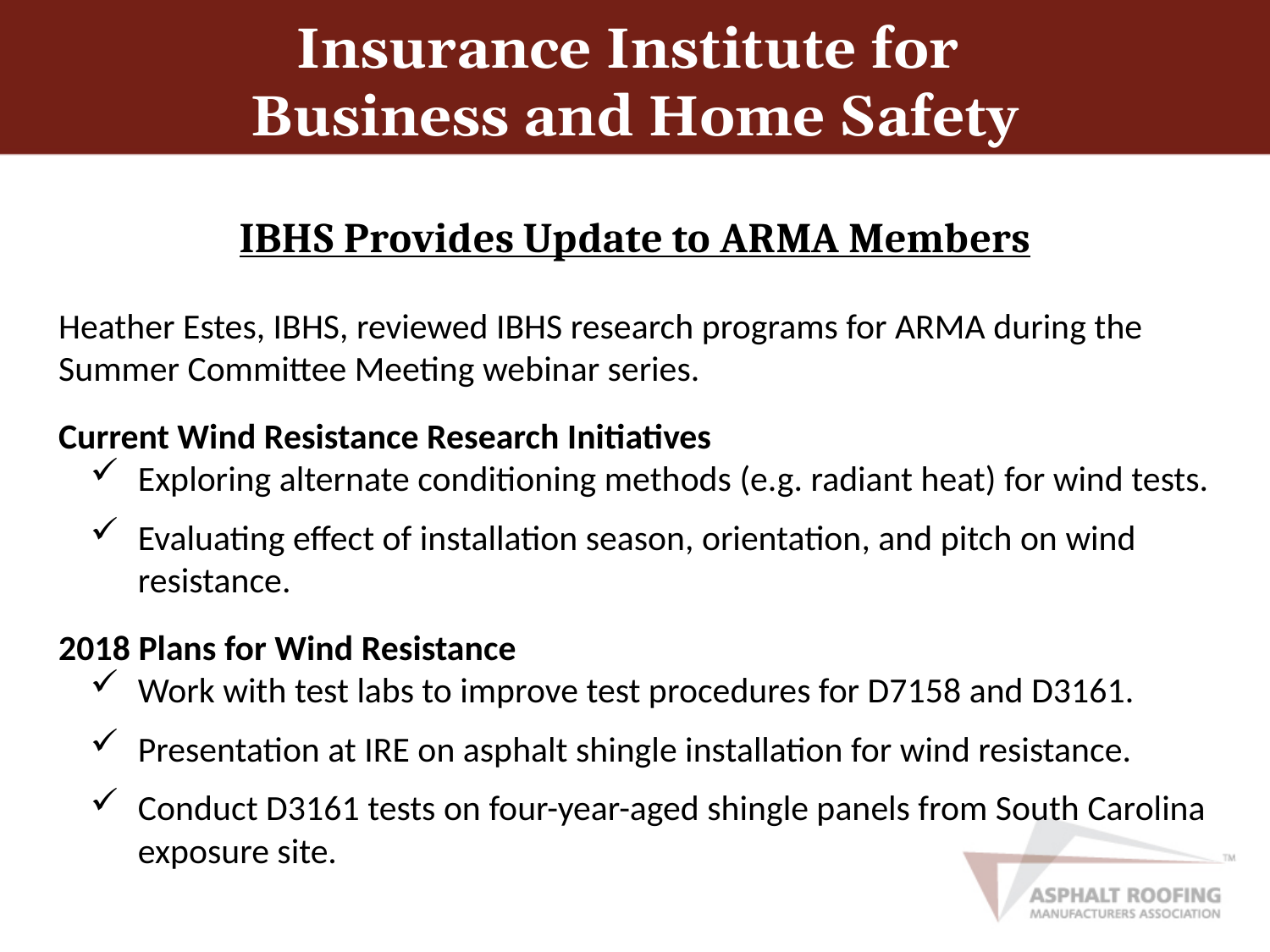

# Insurance Institute for Business and Home Safety
IBHS Provides Update to ARMA Members

Heather Estes, IBHS, reviewed IBHS research programs for ARMA during the Summer Committee Meeting webinar series.

Current Wind Resistance Research Initiatives
Exploring alternate conditioning methods (e.g. radiant heat) for wind tests.

Evaluating effect of installation season, orientation, and pitch on wind resistance.

2018 Plans for Wind Resistance
Work with test labs to improve test procedures for D7158 and D3161.

Presentation at IRE on asphalt shingle installation for wind resistance.

Conduct D3161 tests on four-year-aged shingle panels from South Carolina exposure site.